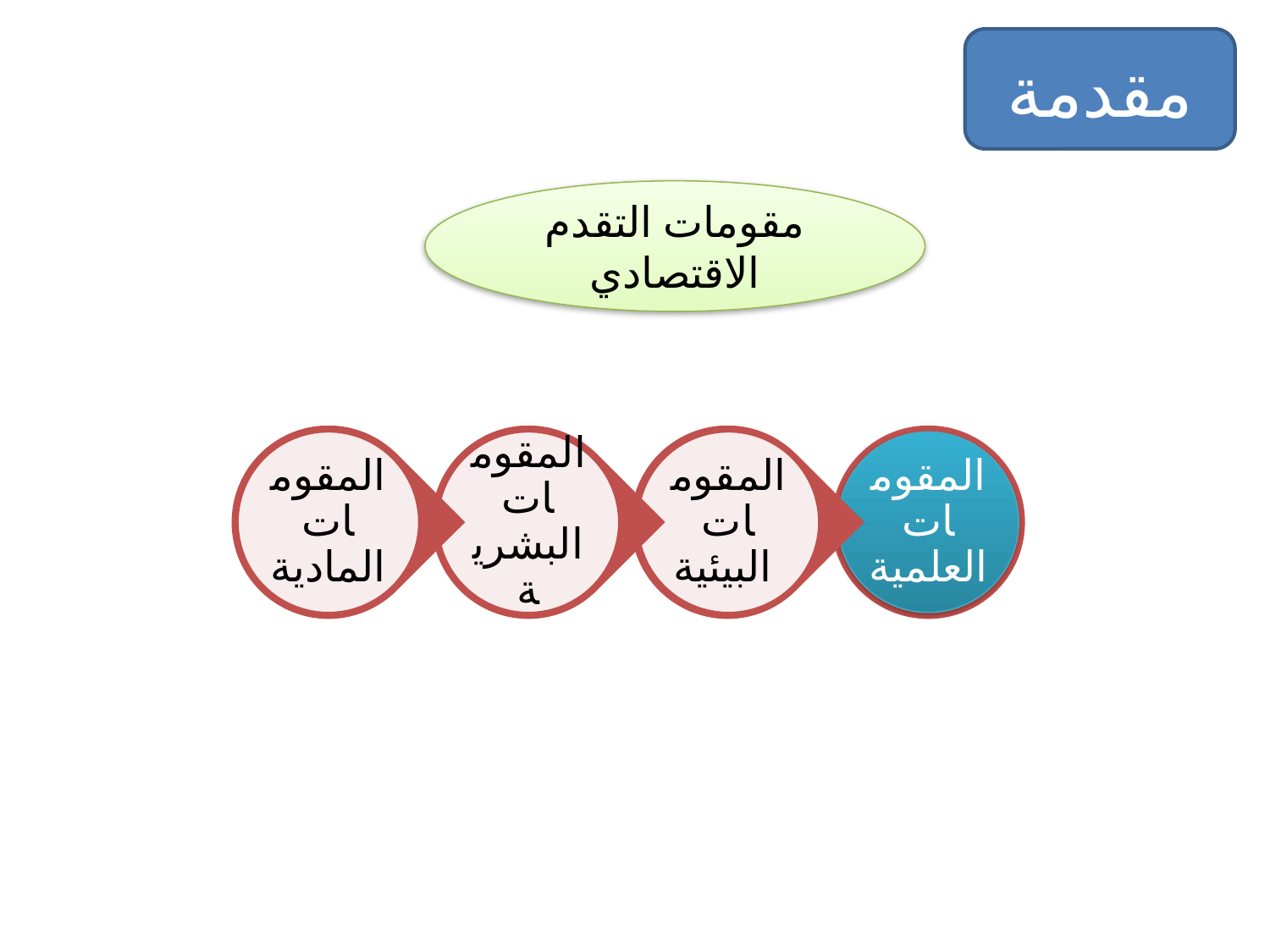

مقدمة
مقومات التقدم الاقتصادي
المقومات العلمية
المقومات البيئية
المقومات البشرية
المقومات المادية